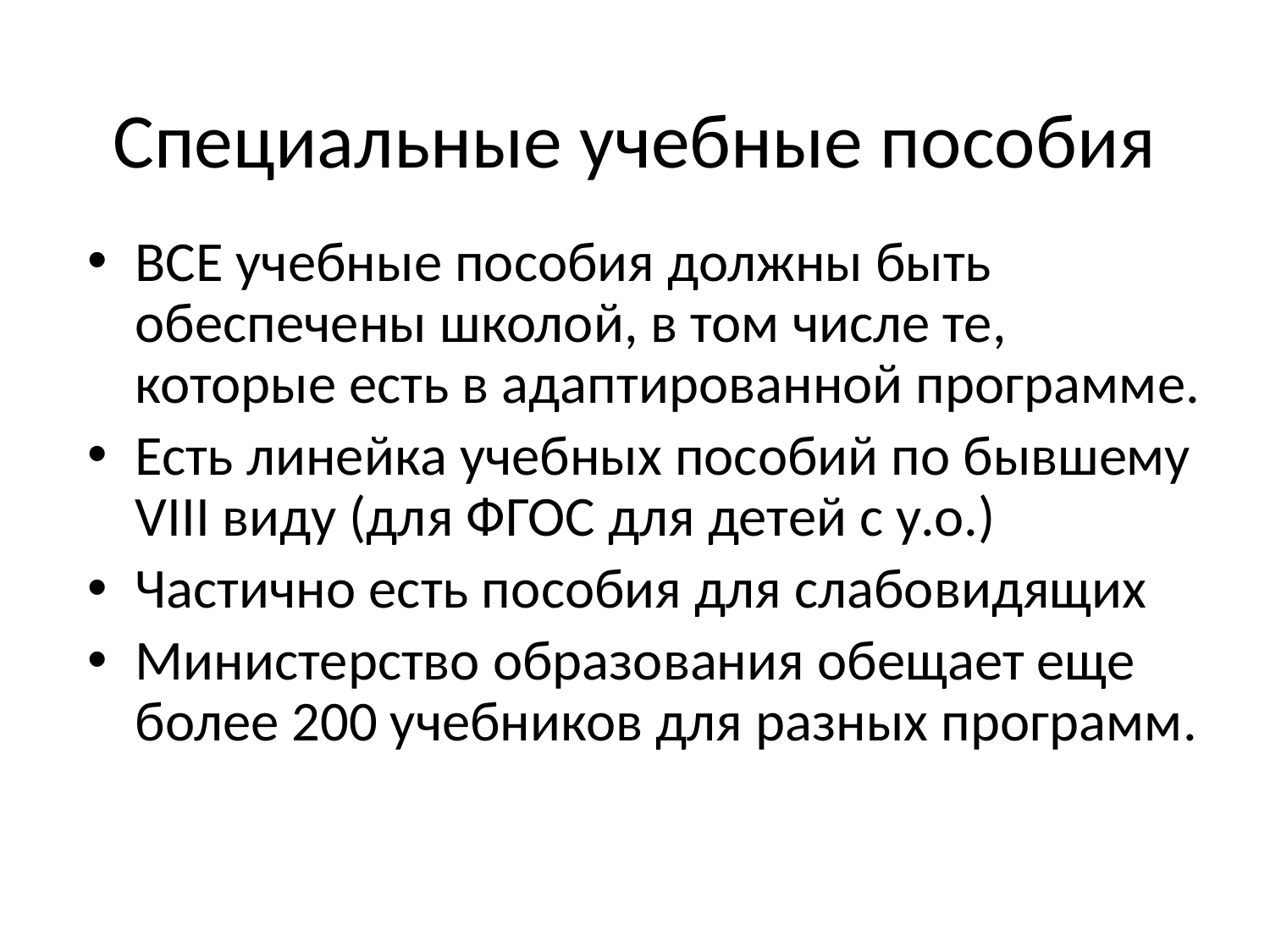

# Специальные учебные пособия
ВСЕ учебные пособия должны быть обеспечены школой, в том числе те, которые есть в адаптированной программе.
Есть линейка учебных пособий по бывшему VIII виду (для ФГОС для детей с у.о.)
Частично есть пособия для слабовидящих
Министерство образования обещает еще более 200 учебников для разных программ.